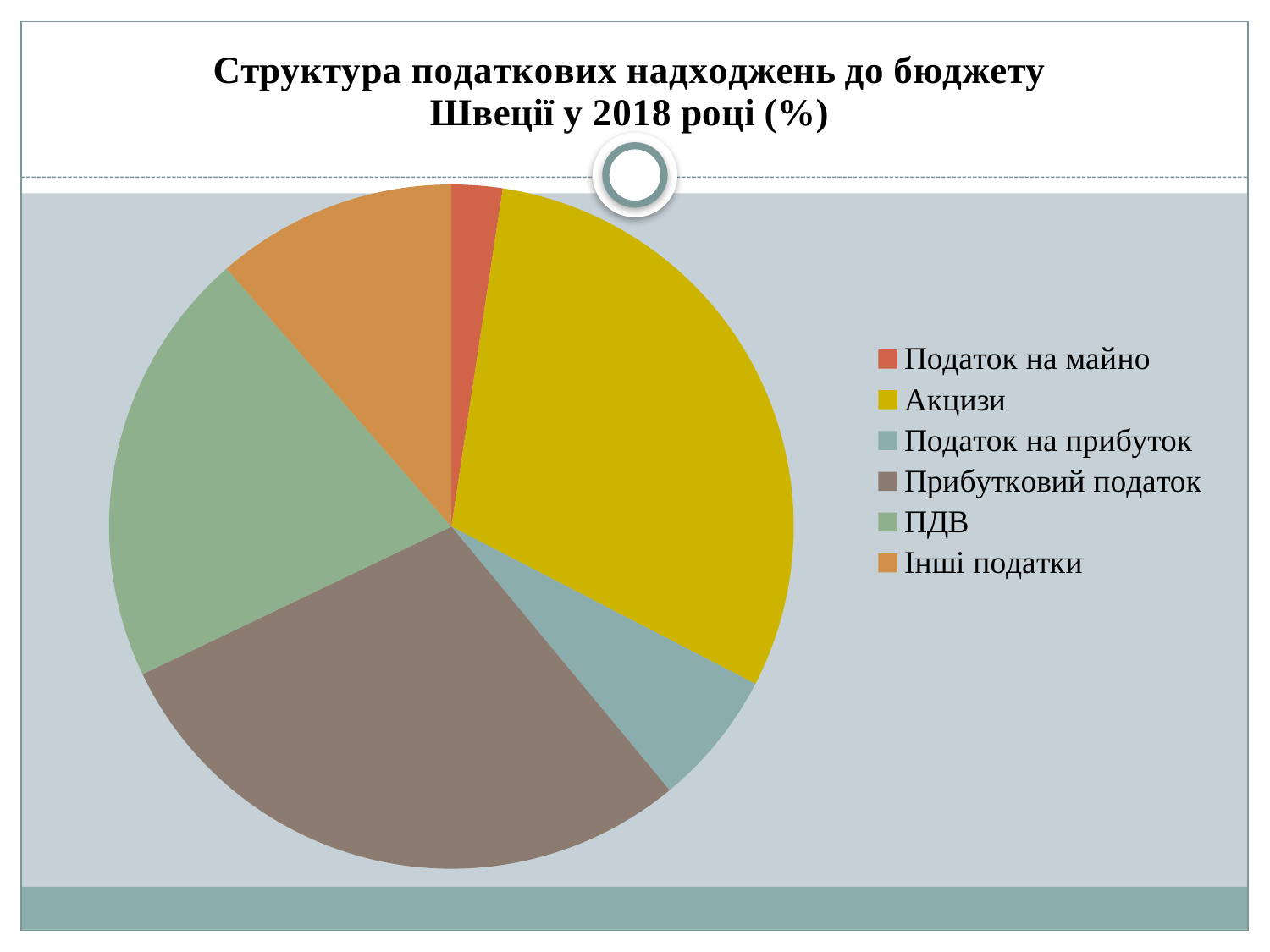

### Chart: Структура податкових надходжень до бюджету Швеції у 2018 році (%)

| Category | Структура податкових надходжень до бюджету |
|---|---|
| Податок на майно | 2.4 |
| Акцизи | 30.2 |
| Податок на прибуток | 6.4 |
| Прибутковий податок | 28.9 |
| ПДВ | 20.7 |
| Інші податки | 11.4 |